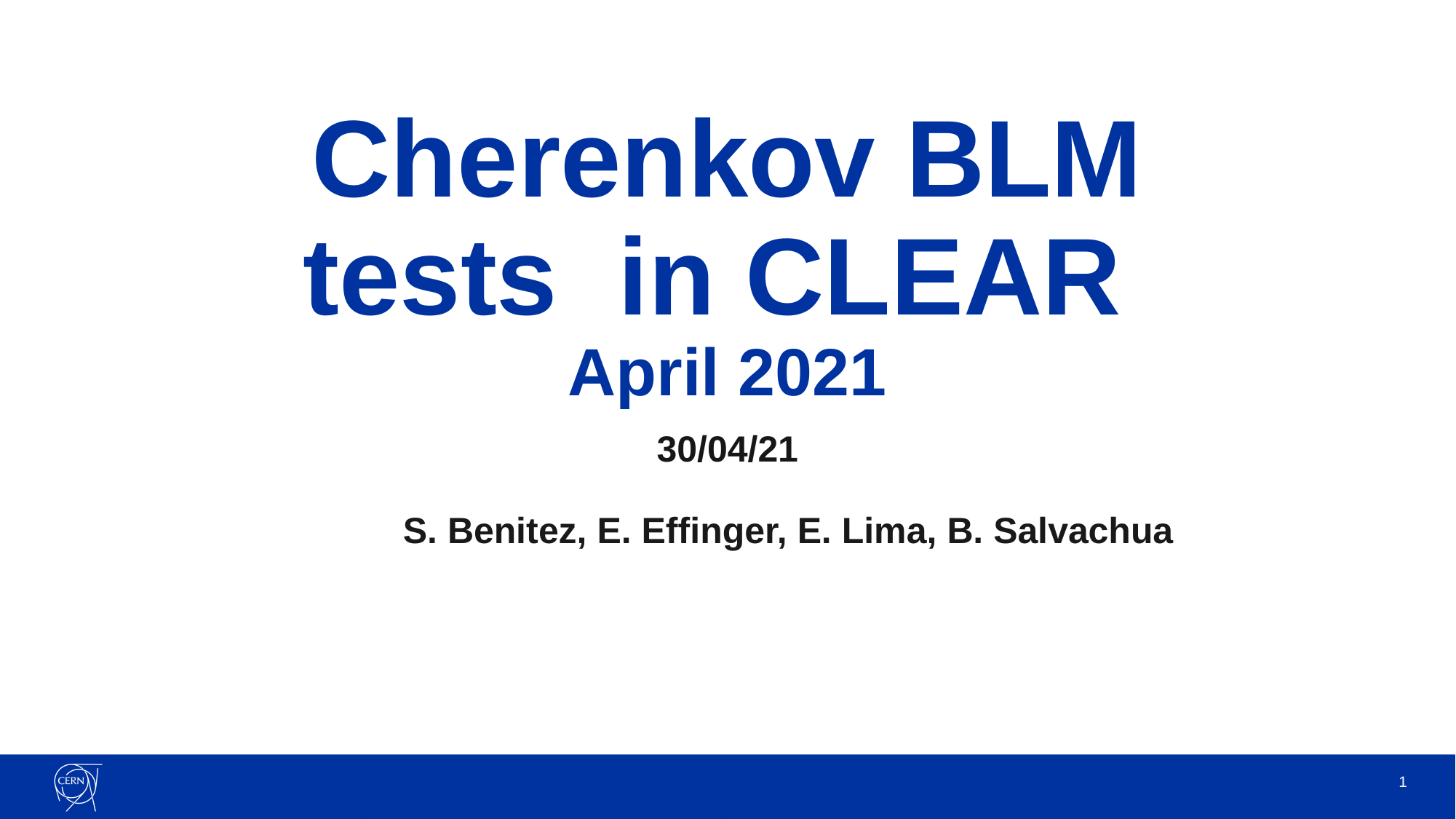

# Cherenkov BLM tests  in CLEAR April 2021
30/04/21
S. Benitez, E. Effinger, E. Lima, B. Salvachua
1